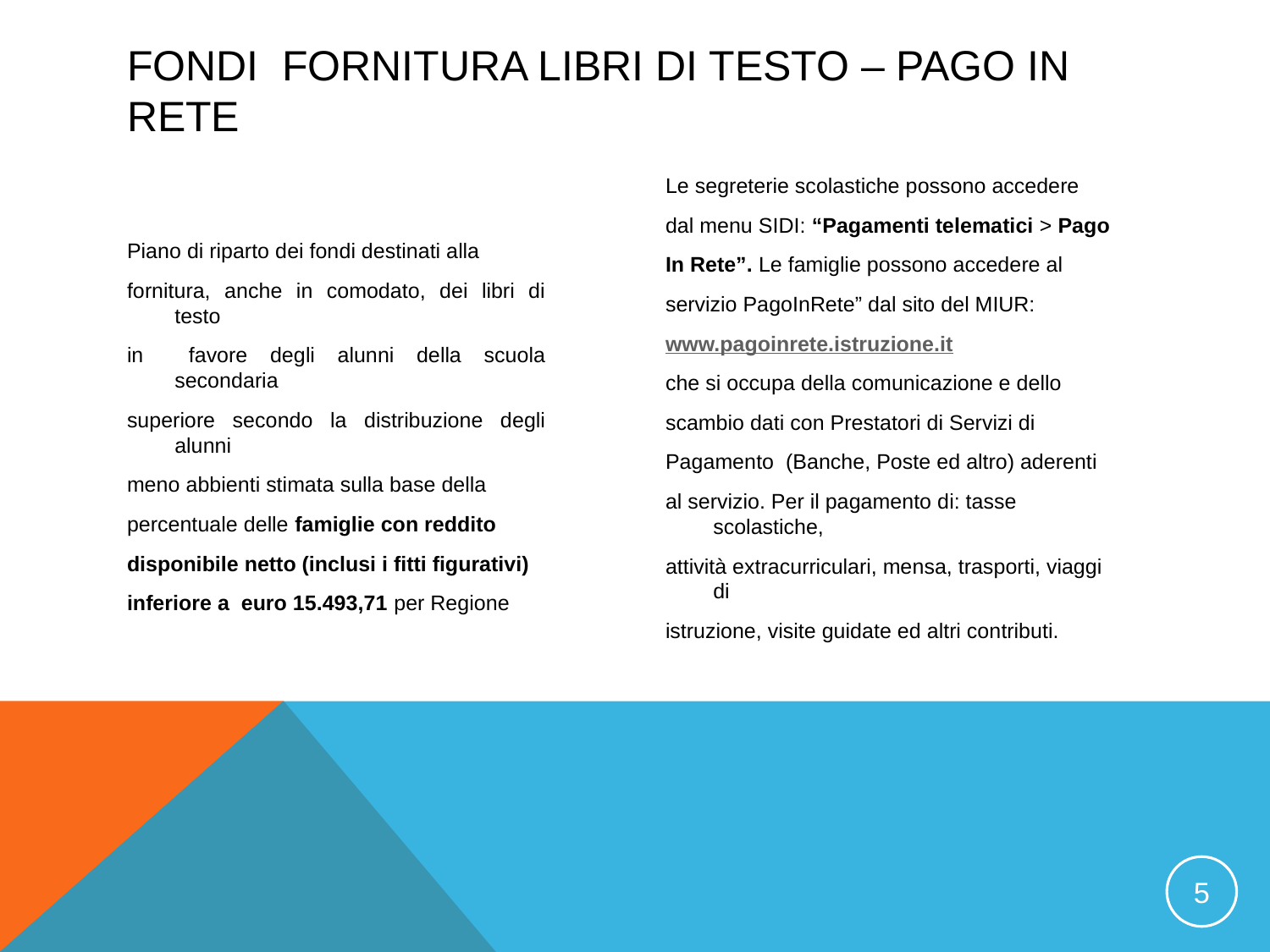

# FONDI  FORNITURA LIBRI DI TESTO – Pago in Rete

Piano di riparto dei fondi destinati alla
fornitura, anche in comodato, dei libri di testo
in  favore degli alunni della scuola secondaria
superiore secondo la distribuzione degli alunni
meno abbienti stimata sulla base della
percentuale delle famiglie con reddito
disponibile netto (inclusi i fitti figurativi)
inferiore a  euro 15.493,71 per Regione
Le segreterie scolastiche possono accedere
dal menu SIDI: “Pagamenti telematici > Pago
In Rete”. Le famiglie possono accedere al
servizio PagoInRete” dal sito del MIUR:
www.pagoinrete.istruzione.it
che si occupa della comunicazione e dello
scambio dati con Prestatori di Servizi di
Pagamento  (Banche, Poste ed altro) aderenti
al servizio. Per il pagamento di: tasse scolastiche,
attività extracurriculari, mensa, trasporti, viaggi di
istruzione, visite guidate ed altri contributi.
5